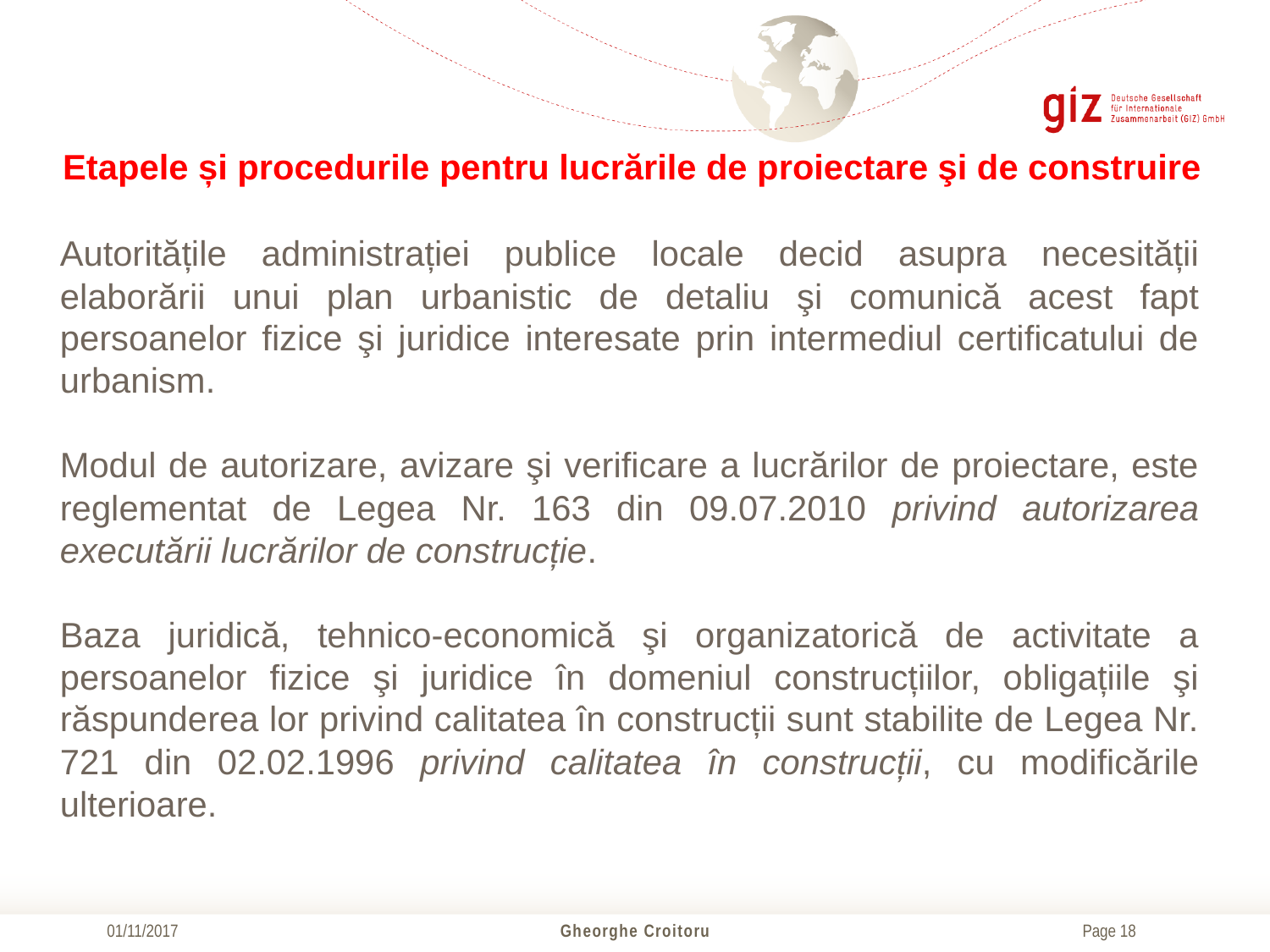

# Etapele și procedurile pentru lucrările de proiectare şi de construire
Autoritățile administrației publice locale decid asupra necesității elaborării unui plan urbanistic de detaliu şi comunică acest fapt persoanelor fizice şi juridice interesate prin intermediul certificatului de urbanism.

Modul de autorizare, avizare şi verificare a lucrărilor de proiectare, este reglementat de Legea Nr. 163 din 09.07.2010 privind autorizarea executării lucrărilor de construcție.

Baza juridică, tehnico-economică şi organizatorică de activitate a persoanelor fizice şi juridice în domeniul construcțiilor, obligațiile şi răspunderea lor privind calitatea în construcții sunt stabilite de Legea Nr. 721 din 02.02.1996 privind calitatea în construcții, cu modificările ulterioare.
01/11/2017
Gheorghe Croitoru